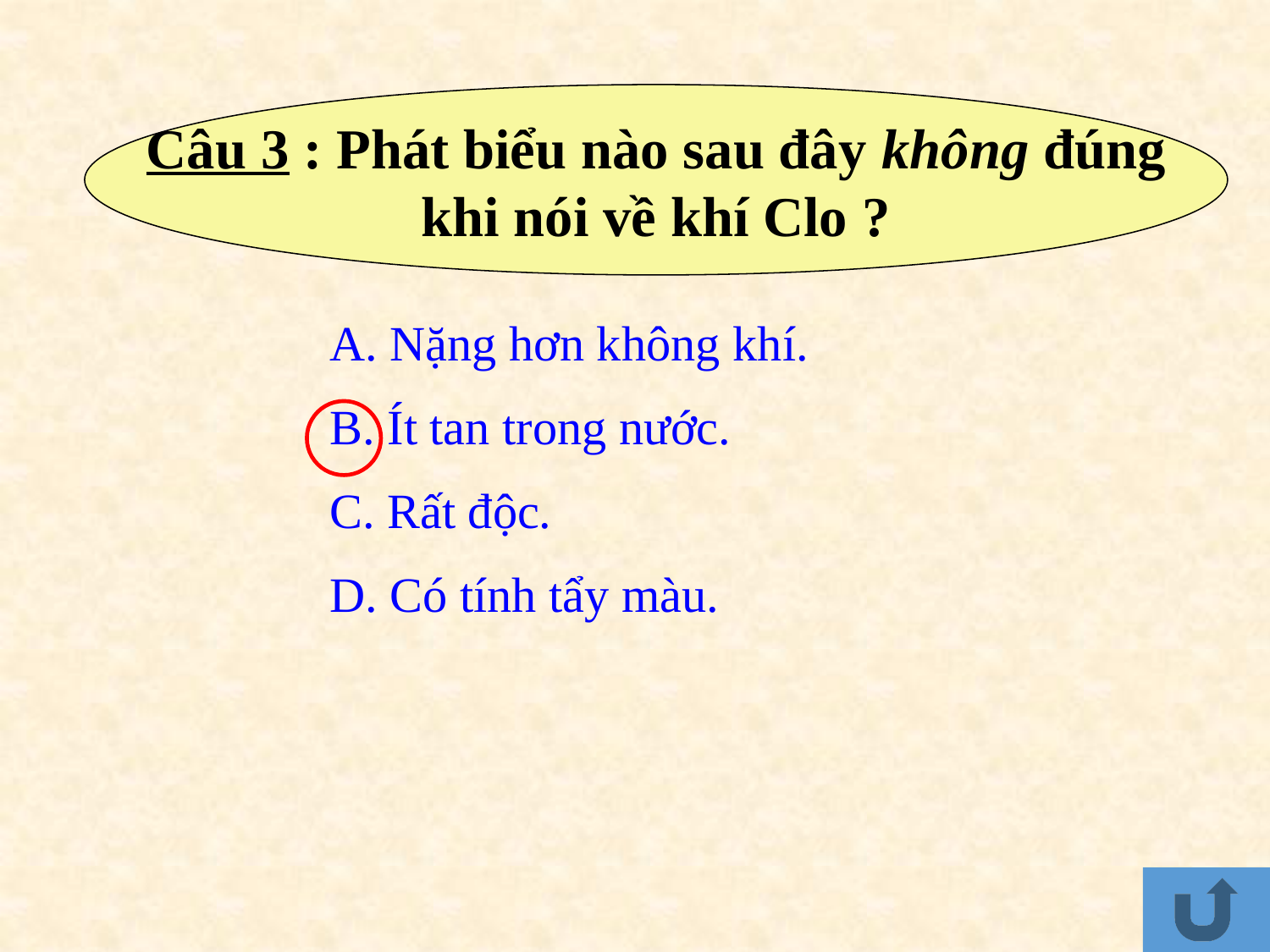

Câu 3 : Phát biểu nào sau đây không đúng
khi nói về khí Clo ?

 Nặng hơn không khí.
 Ít tan trong nước.
 Rất độc.
 Có tính tẩy màu.